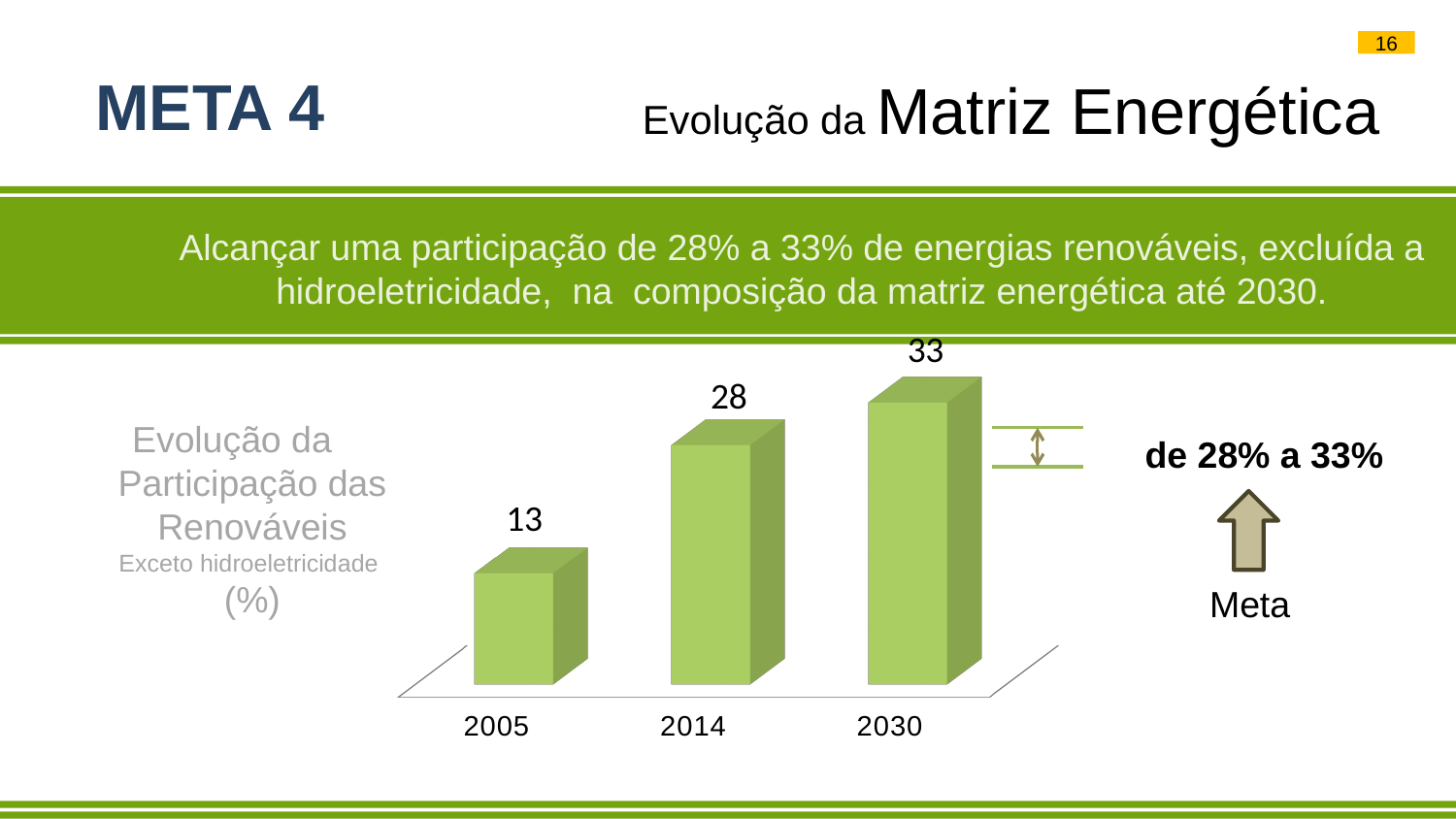

16
META 4
Evolução da Matriz Energética

Alcançar uma participação de 28% a 33% de energias renováveis, excluída a hidroeletricidade,  na  composição da matriz energética até 2030.

[unsupported chart]

Evolução da     Participação das Renováveis
Exceto hidroeletricidade
(%)
de 28% a 33%

Meta